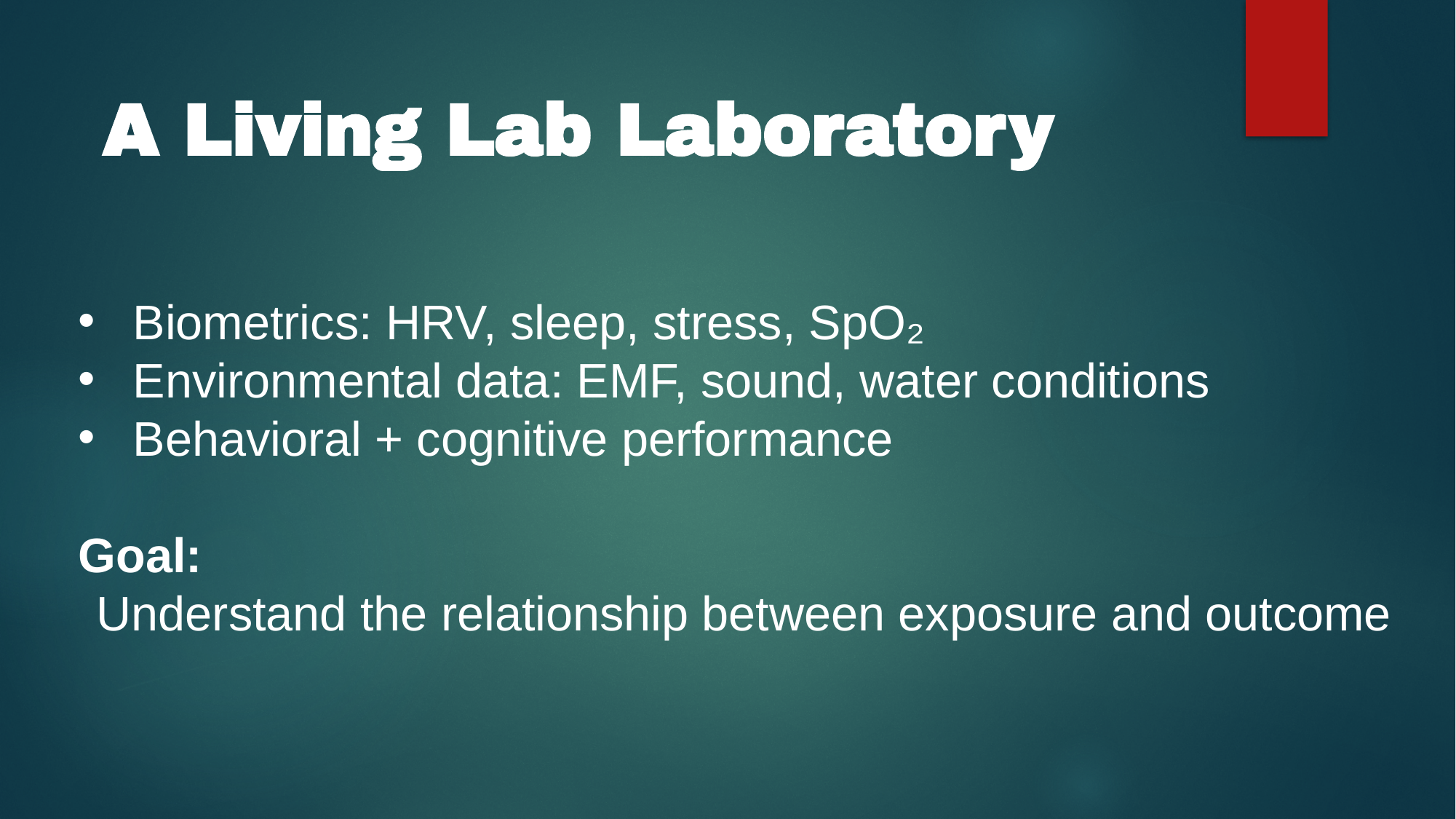

A Living Lab Laboratory
Biometrics: HRV, sleep, stress, SpO₂
Environmental data: EMF, sound, water conditions
Behavioral + cognitive performance
Goal:
Understand the relationship between exposure and outcome